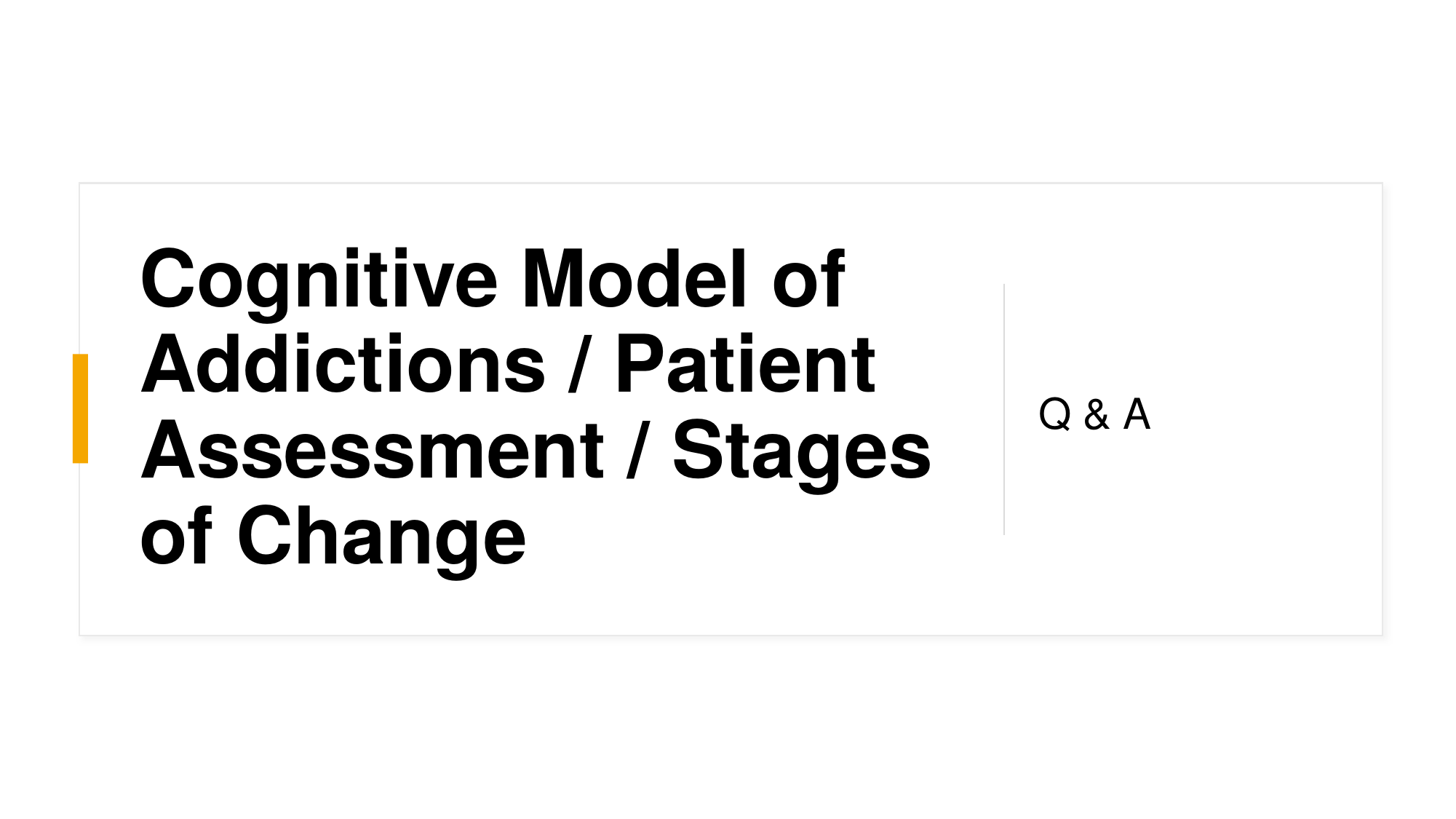

Q & A
# Cognitive Model of Addictions / Patient Assessment / Stages of Change